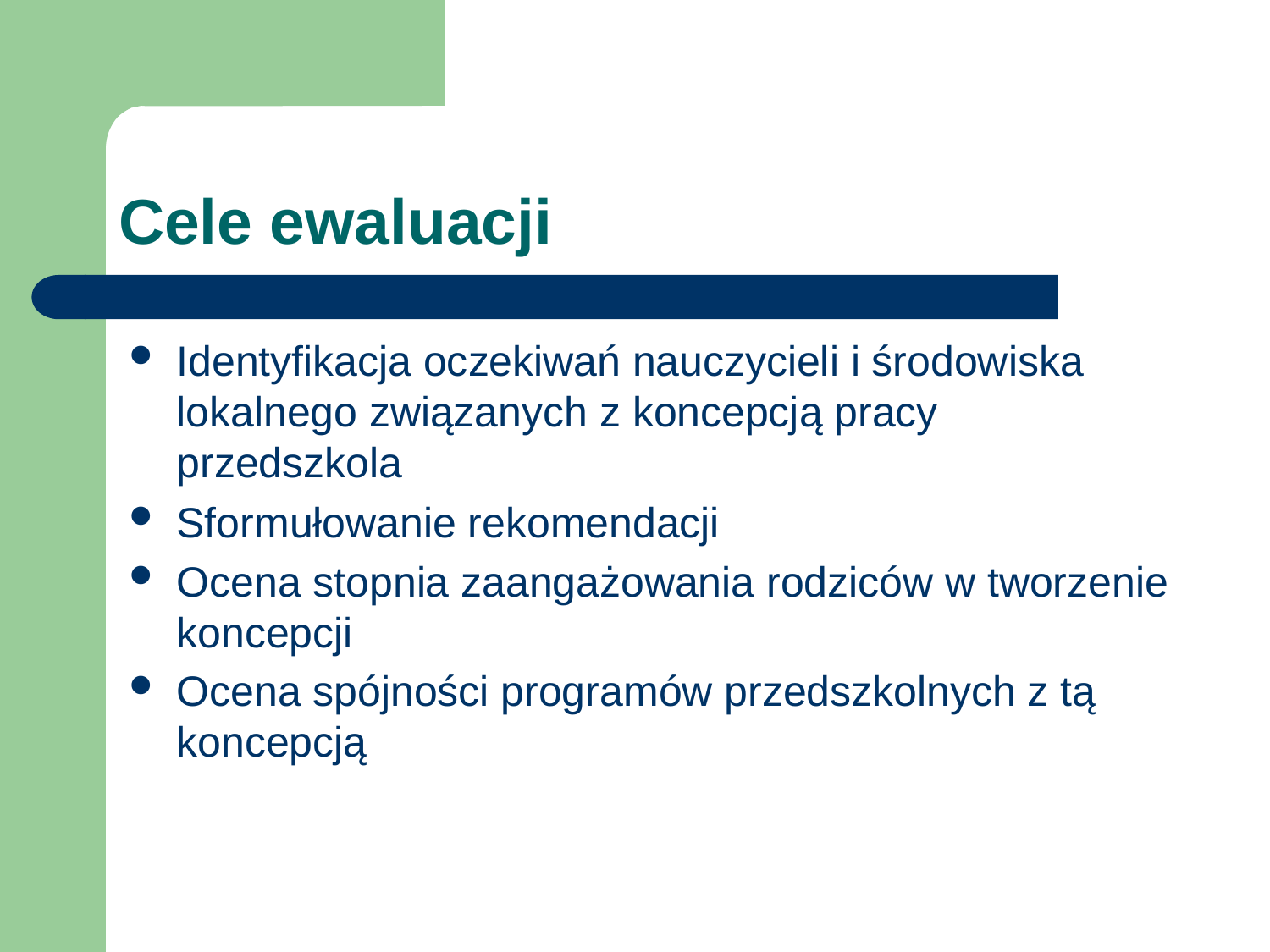

# Cele ewaluacji
Identyfikacja oczekiwań nauczycieli i środowiska lokalnego związanych z koncepcją pracy przedszkola
Sformułowanie rekomendacji
Ocena stopnia zaangażowania rodziców w tworzenie koncepcji
Ocena spójności programów przedszkolnych z tą koncepcją